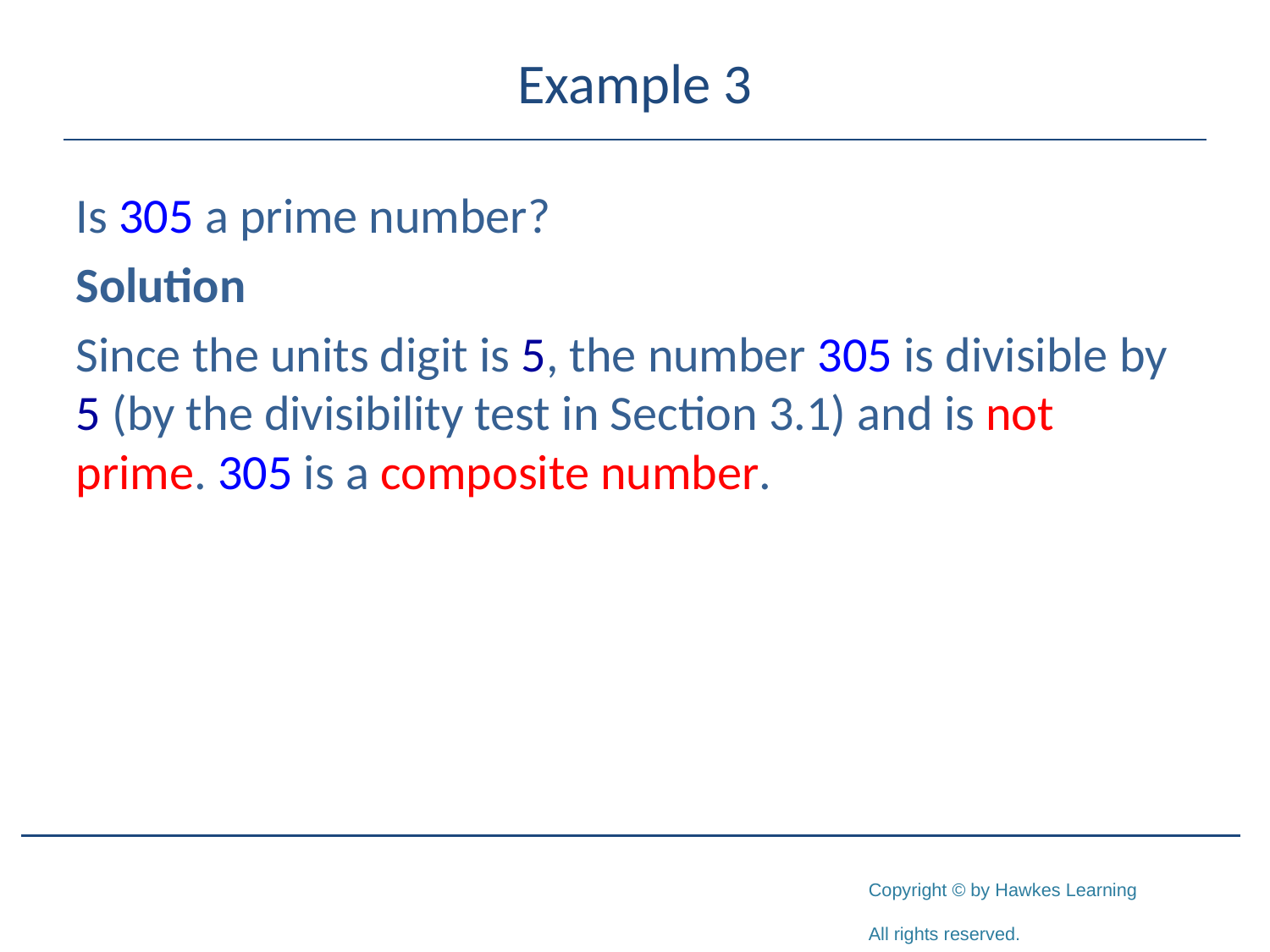

# Example 3
Is 305 a prime number?
Solution
Since the units digit is 5, the number 305 is divisible by 5 (by the divisibility test in Section 3.1) and is not prime. 305 is a composite number.